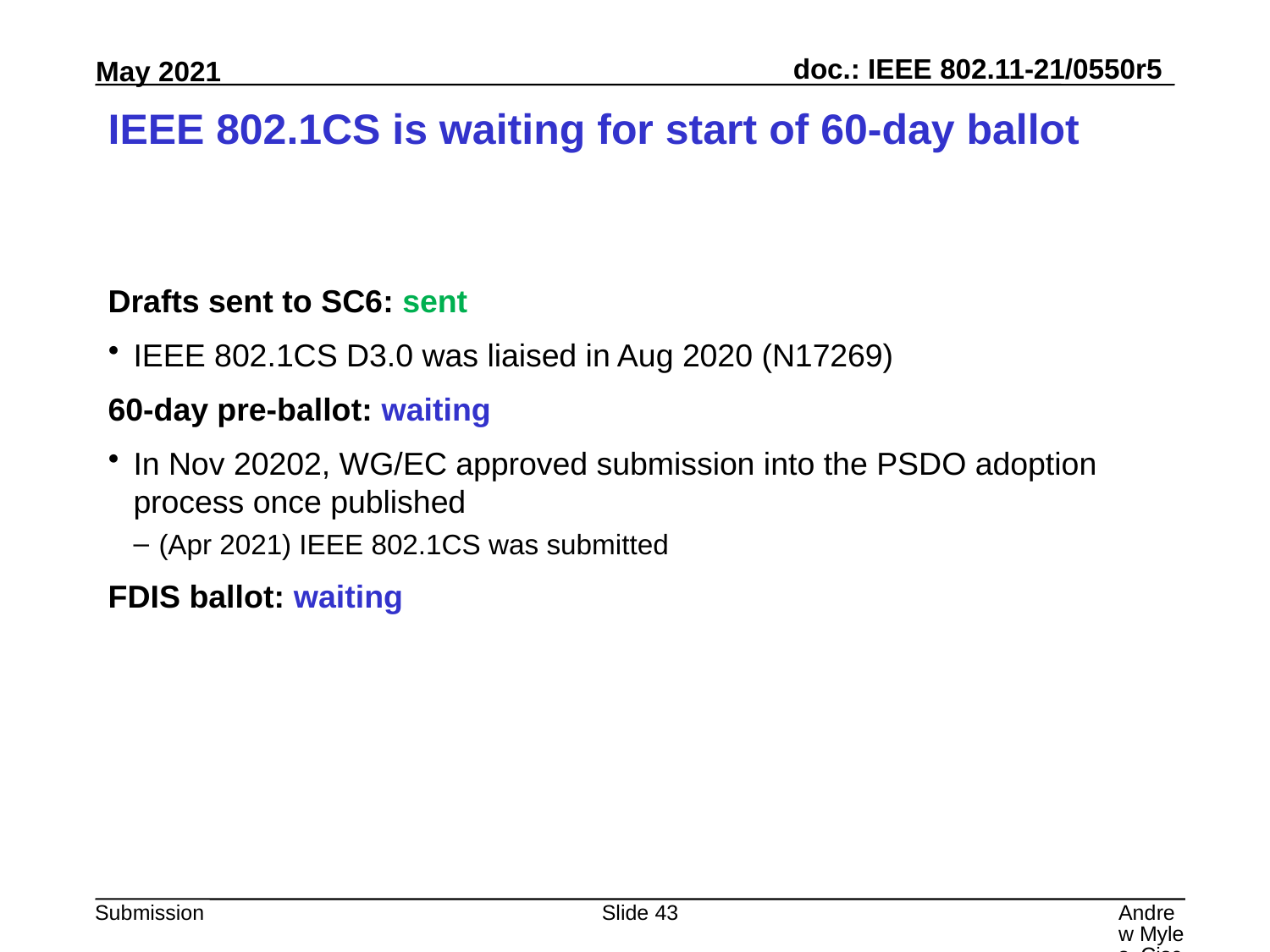

# IEEE 802.1CS is waiting for start of 60-day ballot
Drafts sent to SC6: sent
IEEE 802.1CS D3.0 was liaised in Aug 2020 (N17269)
60-day pre-ballot: waiting
In Nov 20202, WG/EC approved submission into the PSDO adoption process once published
(Apr 2021) IEEE 802.1CS was submitted
FDIS ballot: waiting

Slide 43
Andrew Myles, Cisco